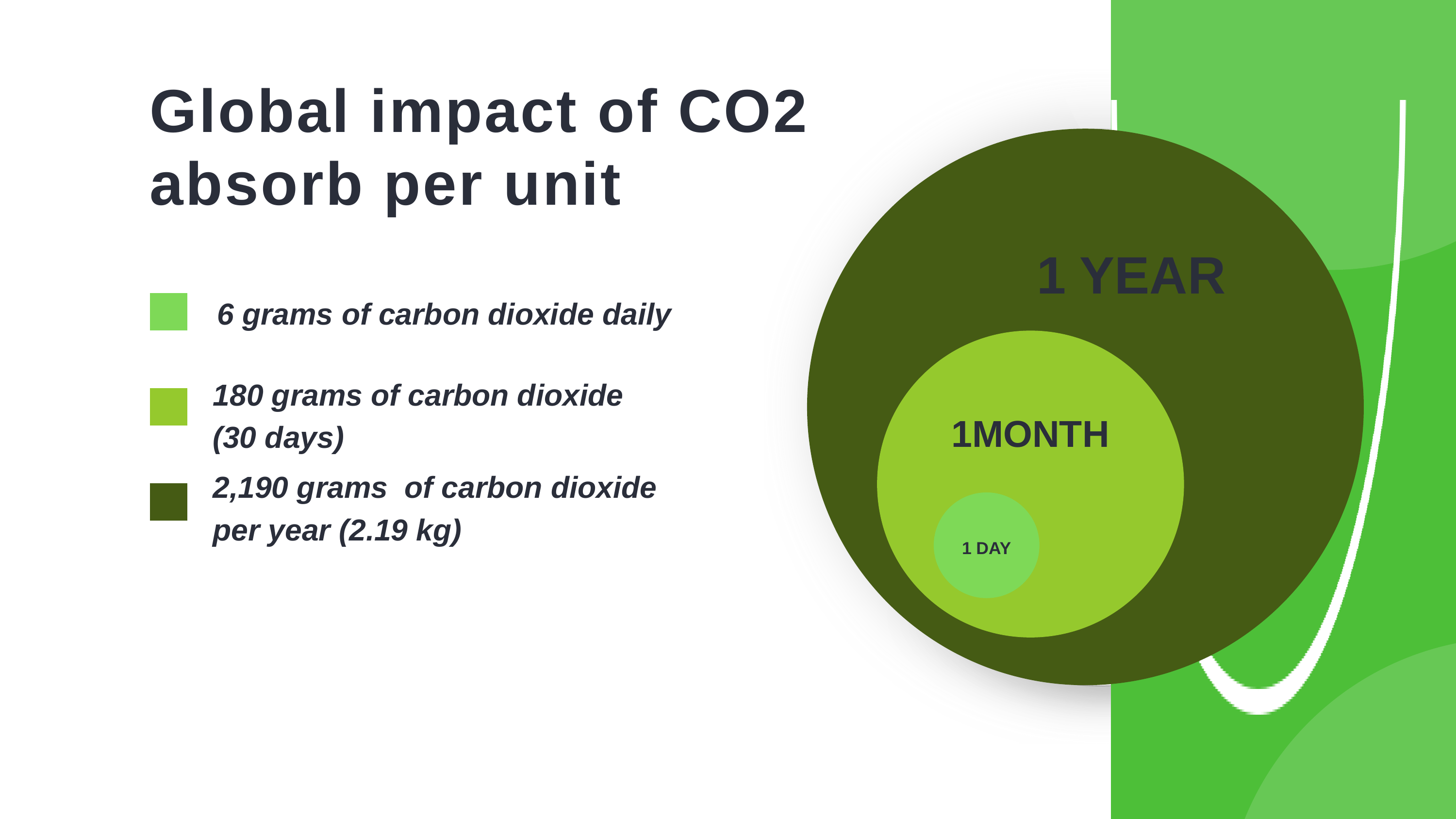

Global impact of CO2 absorb per unit

1 YEAR

6 grams of carbon dioxide daily

180 grams of carbon dioxide (30 days)

1MONTH
2,190 grams  of carbon dioxide per year (2.19 kg)

1 DAY